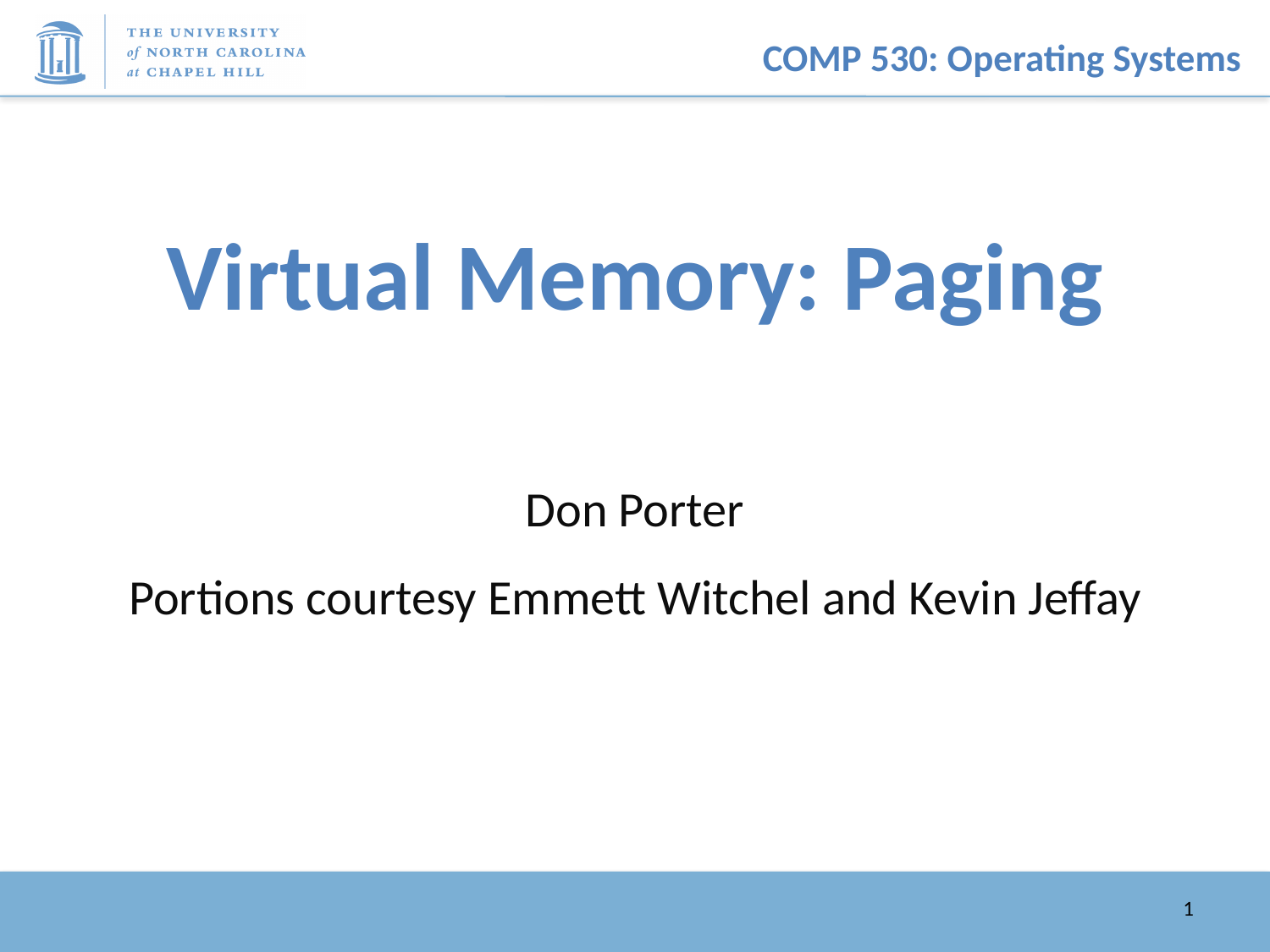

# Virtual Memory: Paging

Don Porter
Portions courtesy Emmett Witchel and Kevin Jeffay
1